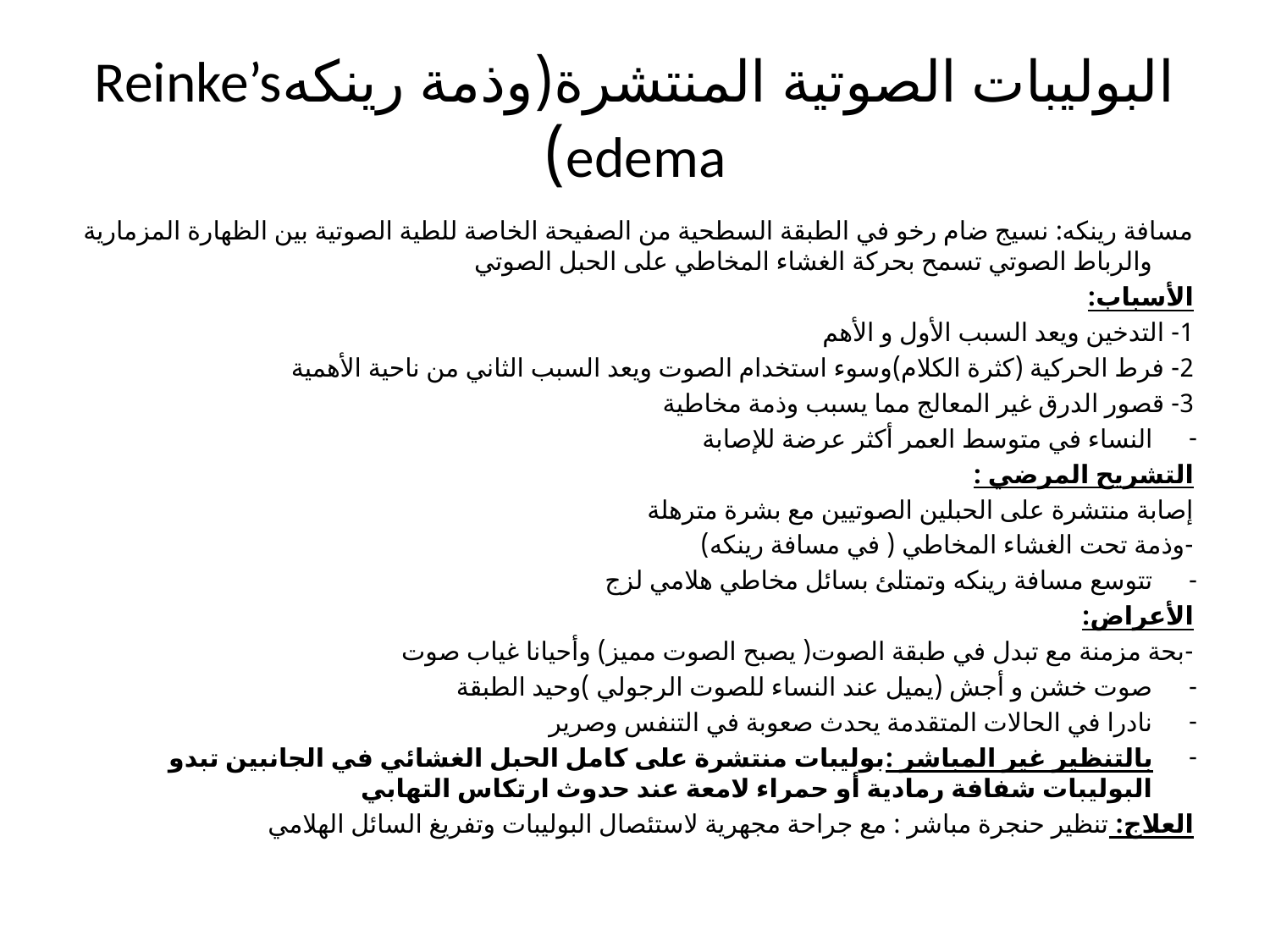

# البوليبات الصوتية المنتشرة(وذمة رينكهReinke’s edema)
مسافة رينكه: نسيج ضام رخو في الطبقة السطحية من الصفيحة الخاصة للطية الصوتية بين الظهارة المزمارية والرباط الصوتي تسمح بحركة الغشاء المخاطي على الحبل الصوتي
الأسباب:
1- التدخين ويعد السبب الأول و الأهم
2- فرط الحركية (كثرة الكلام)وسوء استخدام الصوت ويعد السبب الثاني من ناحية الأهمية
3- قصور الدرق غير المعالج مما يسبب وذمة مخاطية
النساء في متوسط العمر أكثر عرضة للإصابة
التشريح المرضي :
إصابة منتشرة على الحبلين الصوتيين مع بشرة مترهلة
-وذمة تحت الغشاء المخاطي ( في مسافة رينكه)
تتوسع مسافة رينكه وتمتلئ بسائل مخاطي هلامي لزج
الأعراض:
-بحة مزمنة مع تبدل في طبقة الصوت( يصبح الصوت مميز) وأحيانا غياب صوت
صوت خشن و أجش (يميل عند النساء للصوت الرجولي )وحيد الطبقة
نادرا في الحالات المتقدمة يحدث صعوبة في التنفس وصرير
بالتنظير غير المباشر :بوليبات منتشرة على كامل الحبل الغشائي في الجانبين تبدو البوليبات شفافة رمادية أو حمراء لامعة عند حدوث ارتكاس التهابي
العلاج: تنظير حنجرة مباشر : مع جراحة مجهرية لاستئصال البوليبات وتفريغ السائل الهلامي